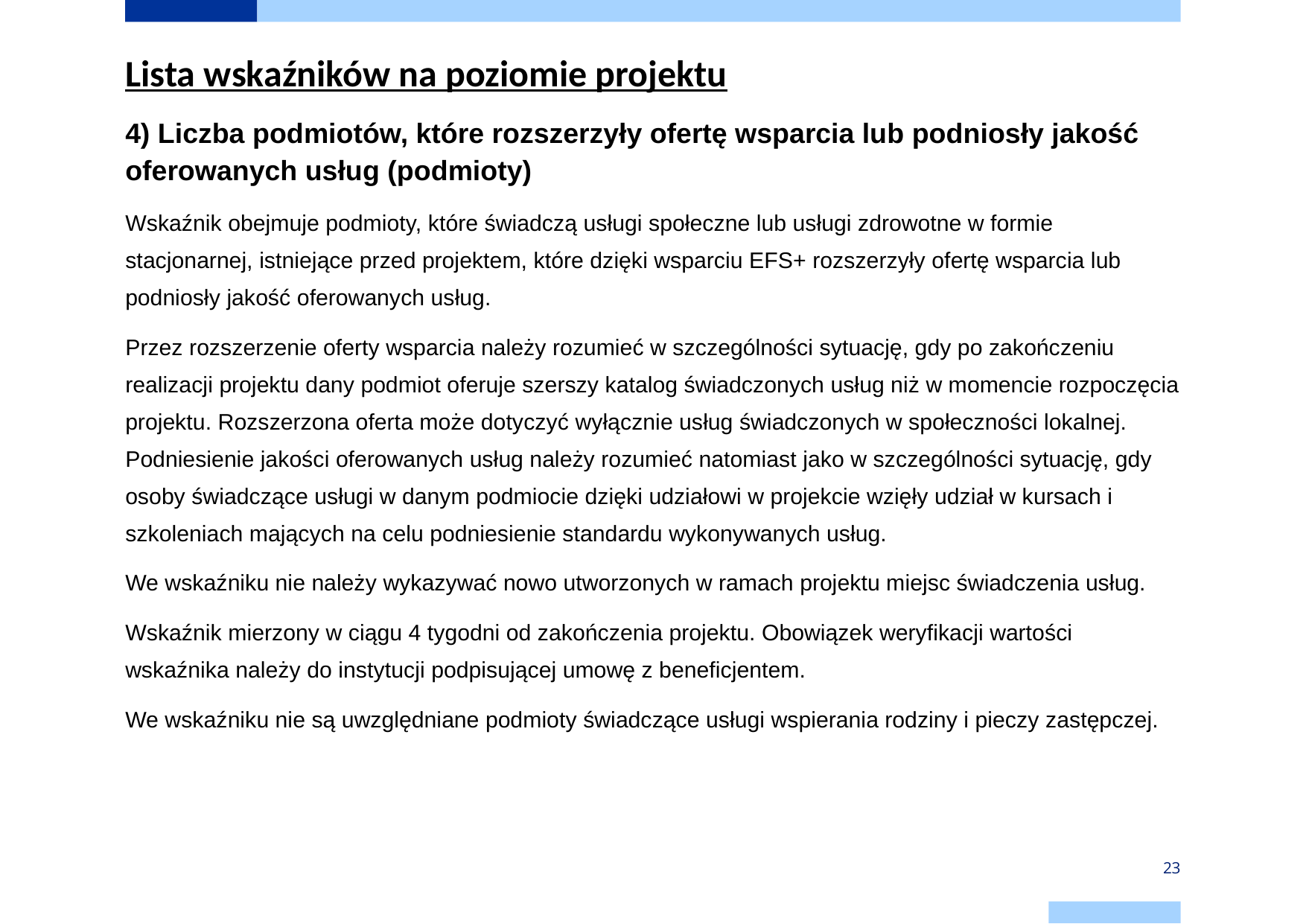

Lista wskaźników na poziomie projektu
4) Liczba podmiotów, które rozszerzyły ofertę wsparcia lub podniosły jakość oferowanych usług (podmioty)
Wskaźnik obejmuje podmioty, które świadczą usługi społeczne lub usługi zdrowotne w formie stacjonarnej, istniejące przed projektem, które dzięki wsparciu EFS+ rozszerzyły ofertę wsparcia lub podniosły jakość oferowanych usług.
Przez rozszerzenie oferty wsparcia należy rozumieć w szczególności sytuację, gdy po zakończeniu realizacji projektu dany podmiot oferuje szerszy katalog świadczonych usług niż w momencie rozpoczęcia projektu. Rozszerzona oferta może dotyczyć wyłącznie usług świadczonych w społeczności lokalnej. Podniesienie jakości oferowanych usług należy rozumieć natomiast jako w szczególności sytuację, gdy osoby świadczące usługi w danym podmiocie dzięki udziałowi w projekcie wzięły udział w kursach i szkoleniach mających na celu podniesienie standardu wykonywanych usług.
We wskaźniku nie należy wykazywać nowo utworzonych w ramach projektu miejsc świadczenia usług.
Wskaźnik mierzony w ciągu 4 tygodni od zakończenia projektu. Obowiązek weryfikacji wartości wskaźnika należy do instytucji podpisującej umowę z beneficjentem.
We wskaźniku nie są uwzględniane podmioty świadczące usługi wspierania rodziny i pieczy zastępczej.
23